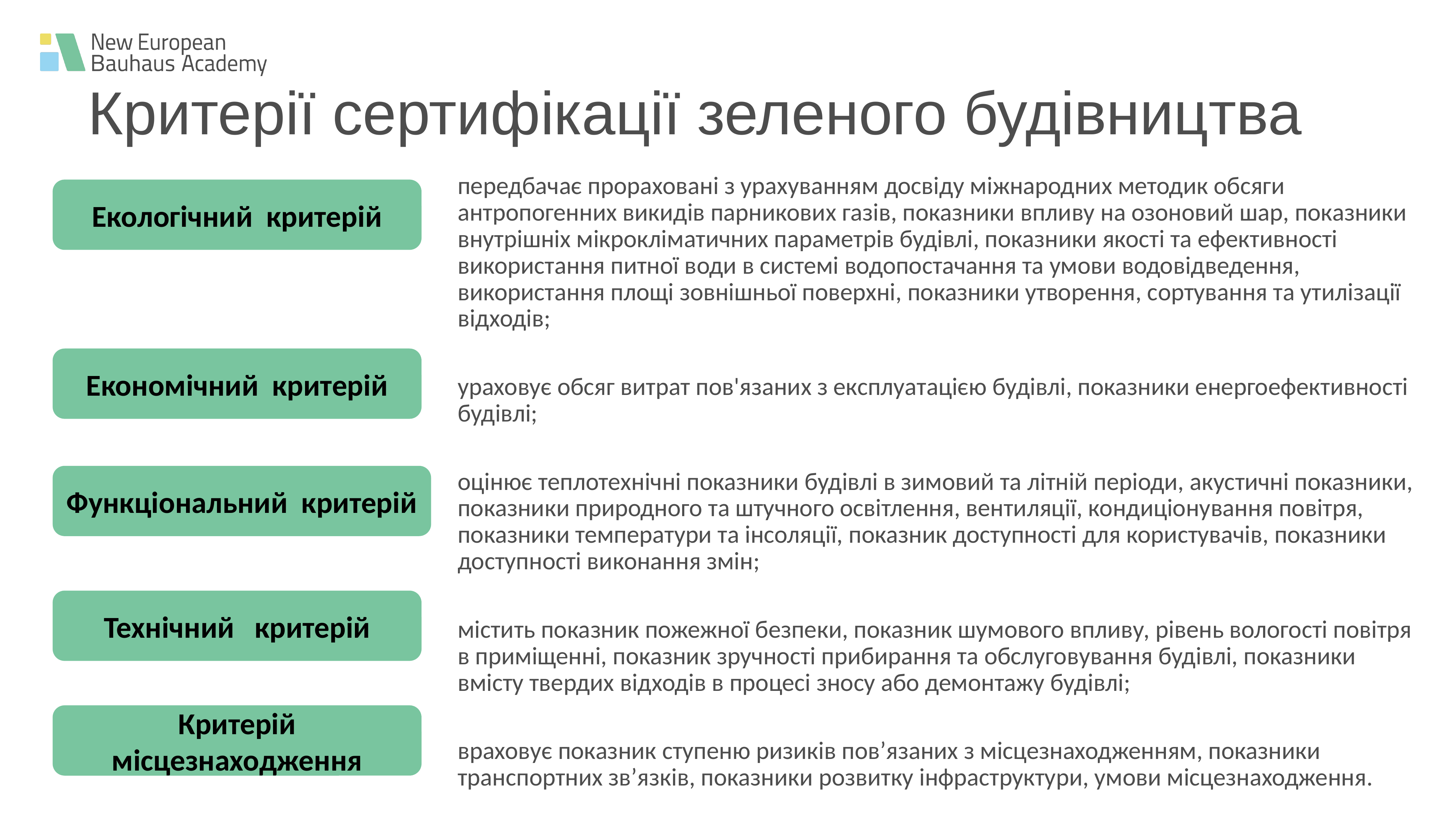

# Критерії сертифікації зеленого будівництва
передбачає прораховані з урахуванням досвіду міжнародних методик обсяги антропогенних викидів парникових газів, показники впливу на озоновий шар, показники внутрішніх мікрокліматичних параметрів будівлі, показники якості та ефективності використання питної води в системі водопостачання та умови водовідведення, використання площі зовнішньої поверхні, показники утворення, сортування та утилізації відходів;

ураховує обсяг витрат пов'язаних з експлуатацією будівлі, показники енергоефективності будівлі;

оцінює теплотехнічні показники будівлі в зимовий та літній періоди, акустичні показники, показники природного та штучного освітлення, вентиляції, кондиціонування повітря, показники температури та інсоляції, показник доступності для користувачів, показники доступності виконання змін;

містить показник пожежної безпеки, показник шумового впливу, рівень вологості повітря в приміщенні, показник зручності прибирання та обслуговування будівлі, показники вмісту твердих відходів в процесі зносу або демонтажу будівлі;

враховує показник ступеню ризиків пов’язаних з місцезнаходженням, показники транспортних зв’язків, показники розвитку інфраструктури, умови місцезнаходження.

Екологічний  критерій
Економічний  критерій
Функціональний  критерій
Технічний   критерій
Критерій місцезнаходження